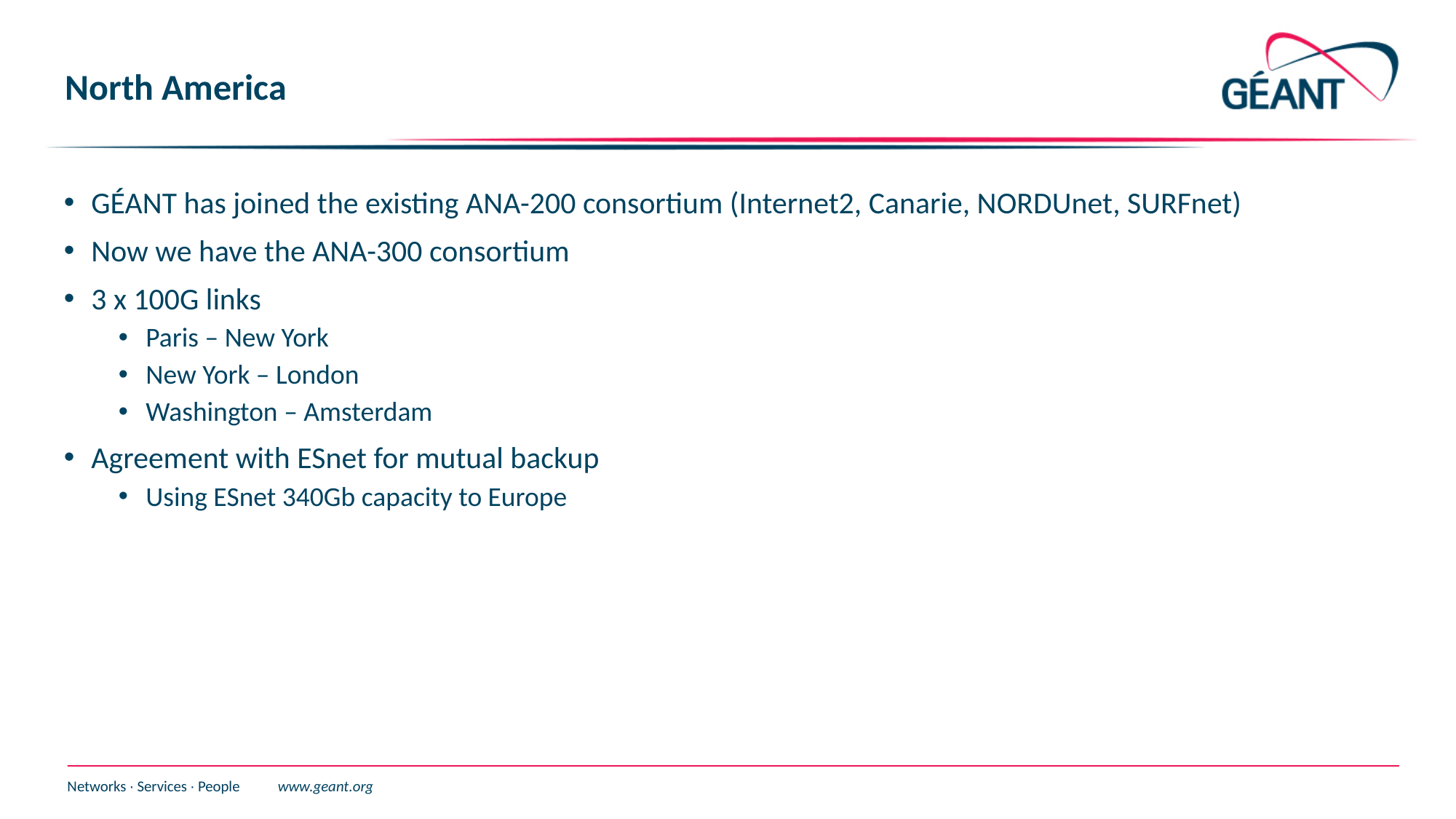

# North America
GÉANT has joined the existing ANA-200 consortium (Internet2, Canarie, NORDUnet, SURFnet)
Now we have the ANA-300 consortium
3 x 100G links
Paris – New York
New York – London
Washington – Amsterdam
Agreement with ESnet for mutual backup
Using ESnet 340Gb capacity to Europe